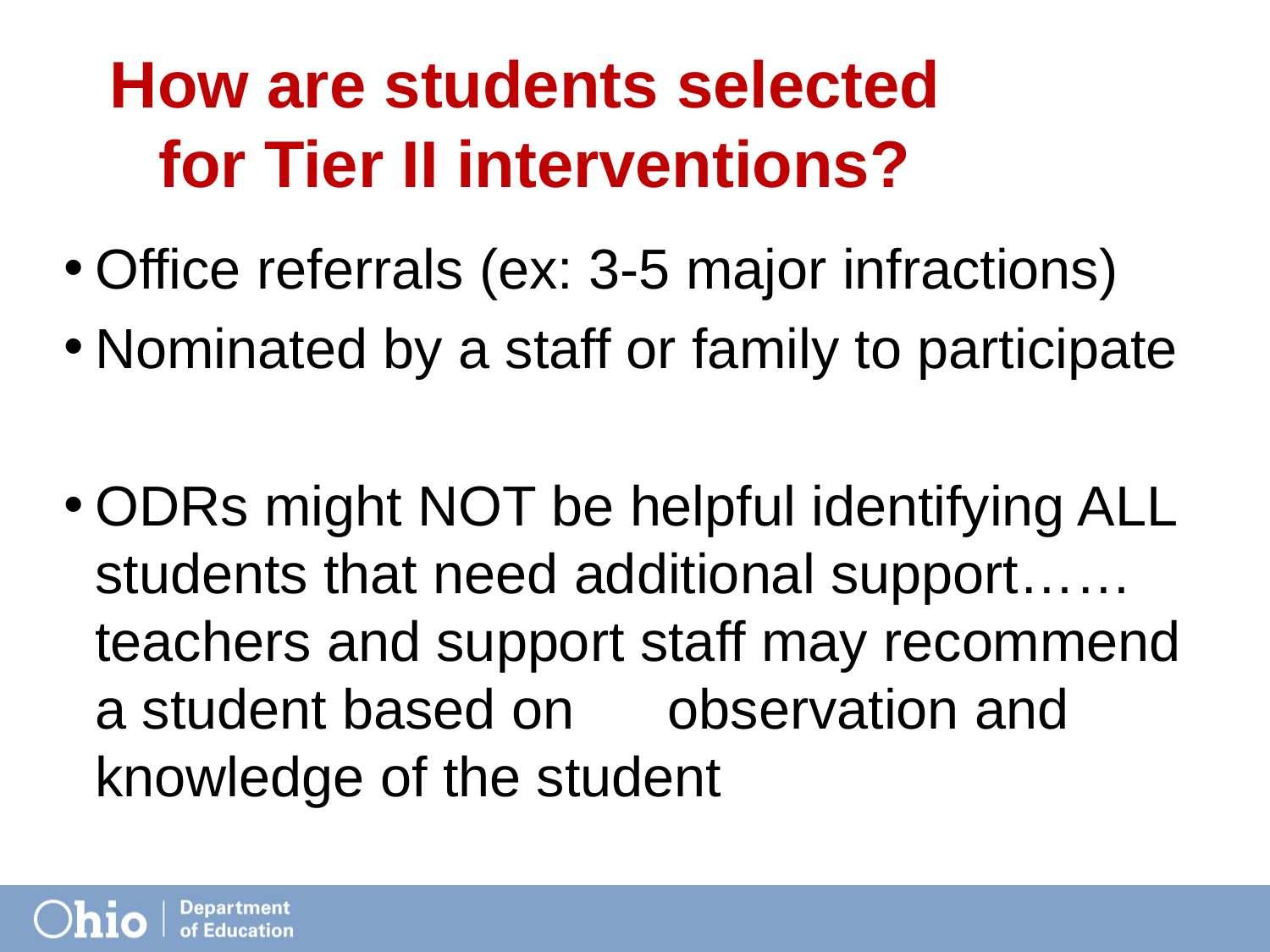

# How are students selected for Tier II interventions?
Office referrals (ex: 3-5 major infractions)
Nominated by a staff or family to participate

ODRs might NOT be helpful identifying ALL students that need additional support……teachers and support staff may recommend a student based on      observation and knowledge of the student